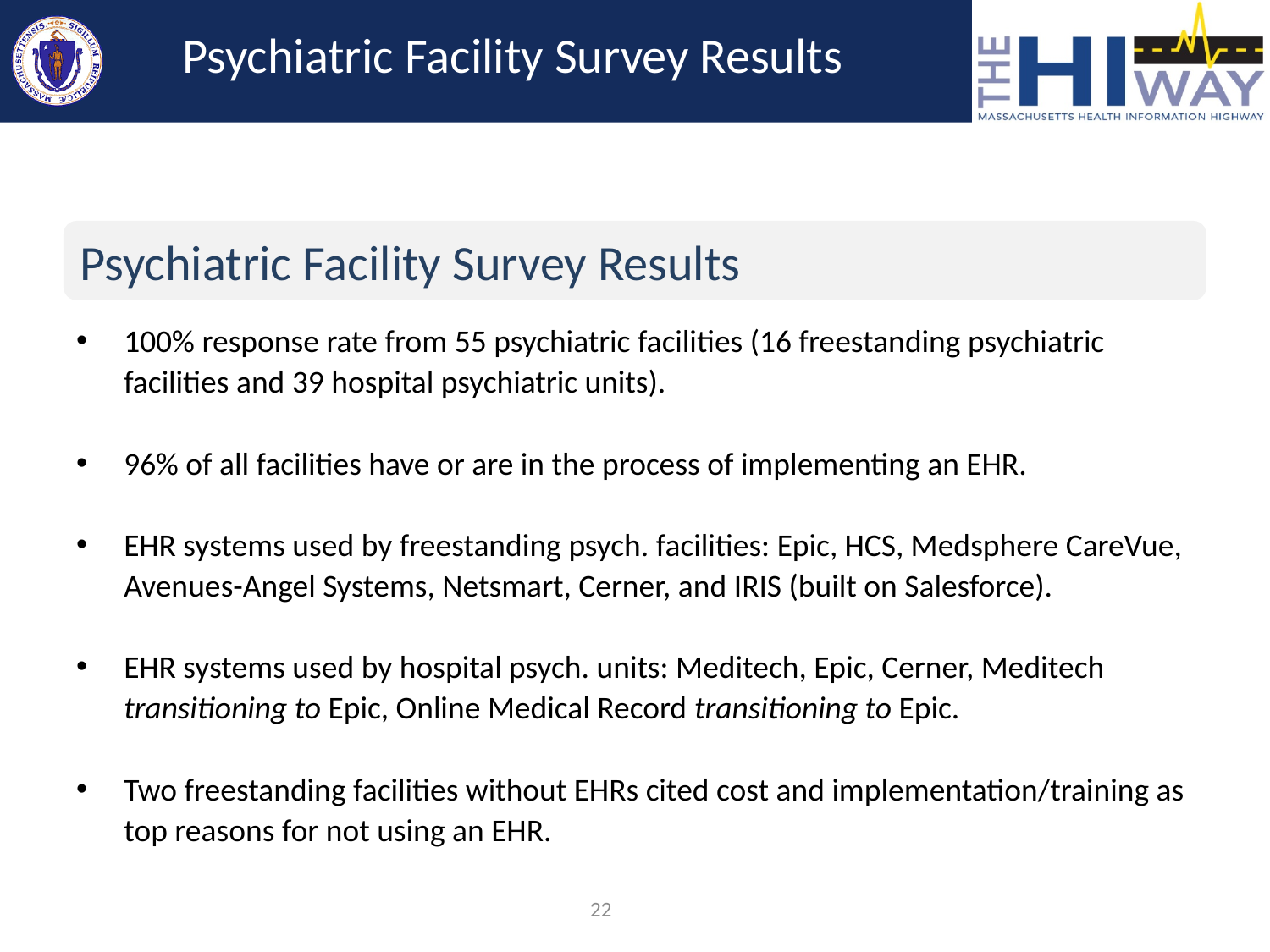

# Psychiatric Facility Survey Results
Psychiatric Facility Survey Results
Survey Results
100% response rate from 55 psychiatric facilities (16 freestanding psychiatric facilities and 39 hospital psychiatric units).

96% of all facilities have or are in the process of implementing an EHR.

EHR systems used by freestanding psych. facilities: Epic, HCS, Medsphere CareVue, Avenues-Angel Systems, Netsmart, Cerner, and IRIS (built on Salesforce).

EHR systems used by hospital psych. units: Meditech, Epic, Cerner, Meditech transitioning to Epic, Online Medical Record transitioning to Epic.

Two freestanding facilities without EHRs cited cost and implementation/training as top reasons for not using an EHR.

22